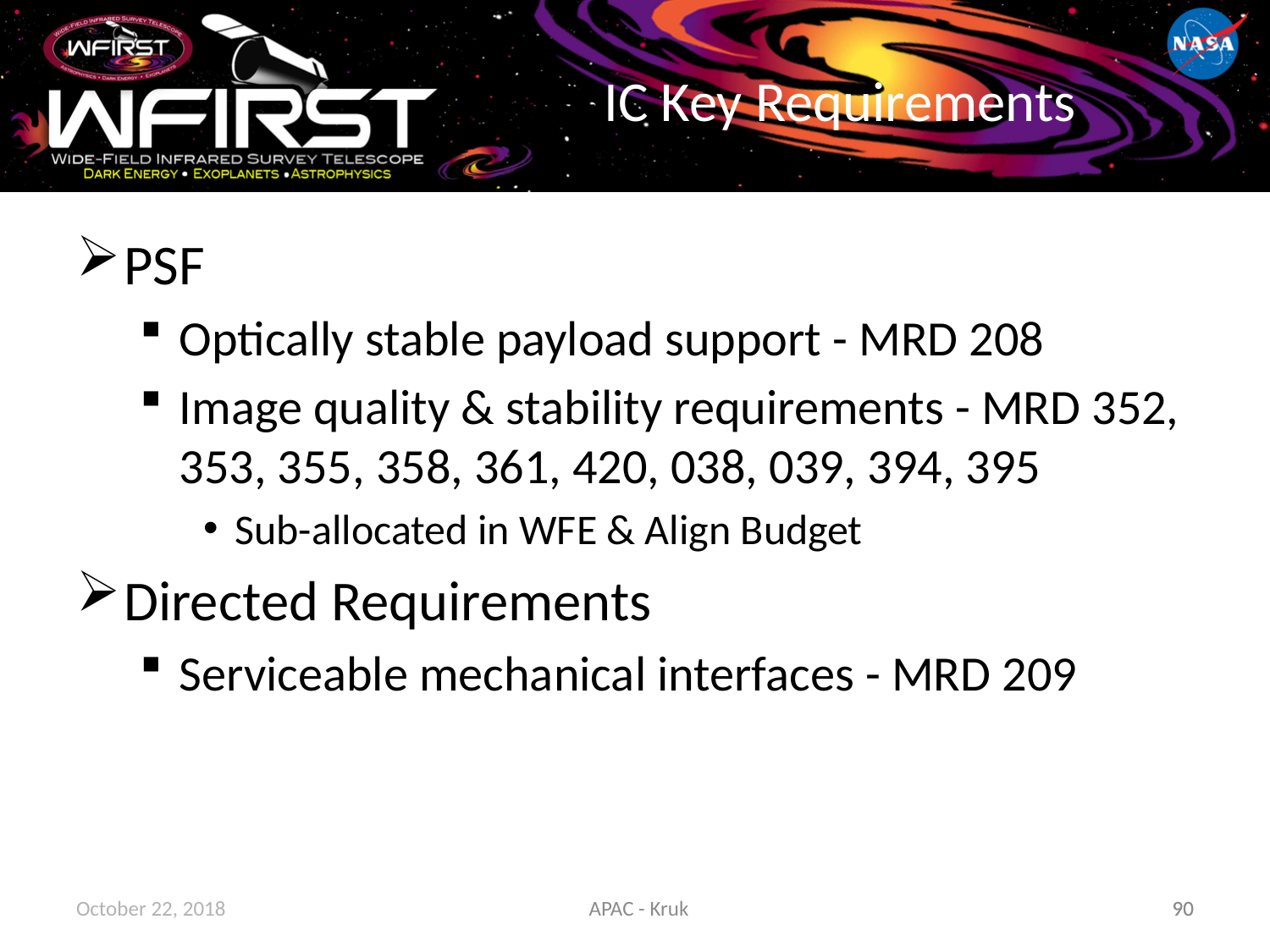

# IC Key Requirements
PSF
Optically stable payload support - MRD 208
Image quality & stability requirements - MRD 352, 353, 355, 358, 361, 420, 038, 039, 394, 395
Sub-allocated in WFE & Align Budget
Directed Requirements
Serviceable mechanical interfaces - MRD 209

October 22, 2018
APAC - Kruk
90